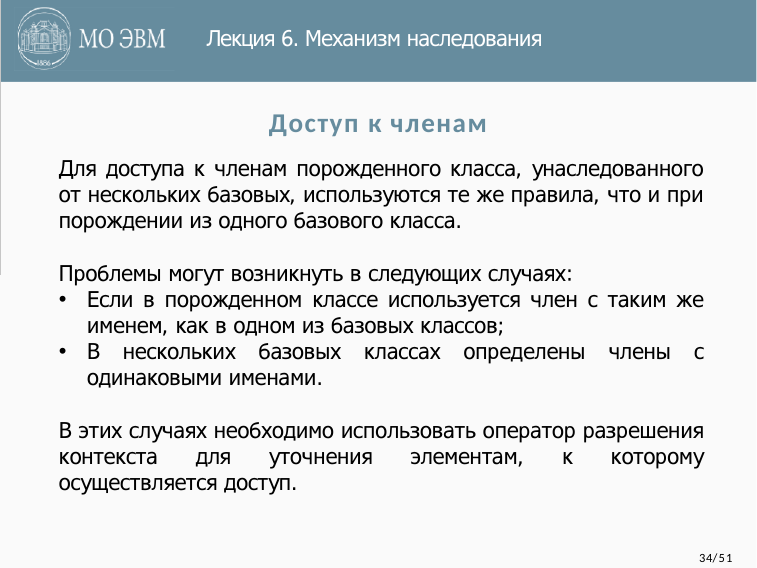

Лекция 6. Механизм наследования
Доступ к членам
Для доступа к членам порожденного класса, унаследованного от нескольких базовых, используются те же правила, что и при порождении из одного базового класса.

Проблемы могут возникнуть в следующих случаях:
Если в порожденном классе используется член с таким же именем, как в одном из базовых классов;
В нескольких базовых классах определены члены с одинаковыми именами.

В этих случаях необходимо использовать оператор разрешения контекста для уточнения элементам, к которому осуществляется доступ.
34/51